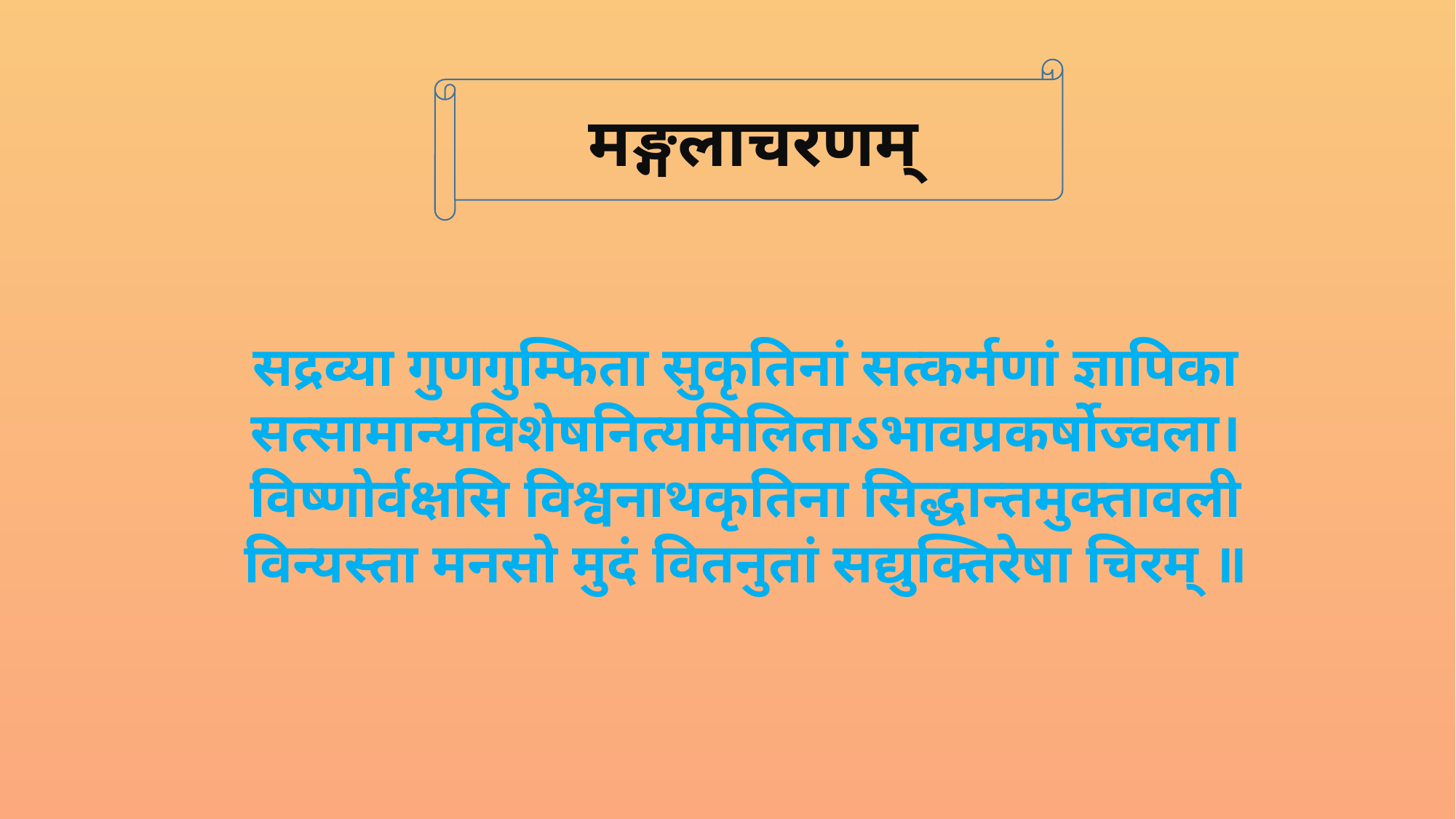

मङ्गलाचरणम्
सद्रव्या गुणगुम्फिता सुकृतिनां सत्कर्मणां ज्ञापिका
सत्सामान्यविशेषनित्यमिलिताऽभावप्रकर्षोज्वला।
विष्णोर्वक्षसि विश्वनाथकृतिना सिद्धान्तमुक्तावली
विन्यस्ता मनसो मुदं वितनुतां सद्युक्तिरेषा चिरम् ॥